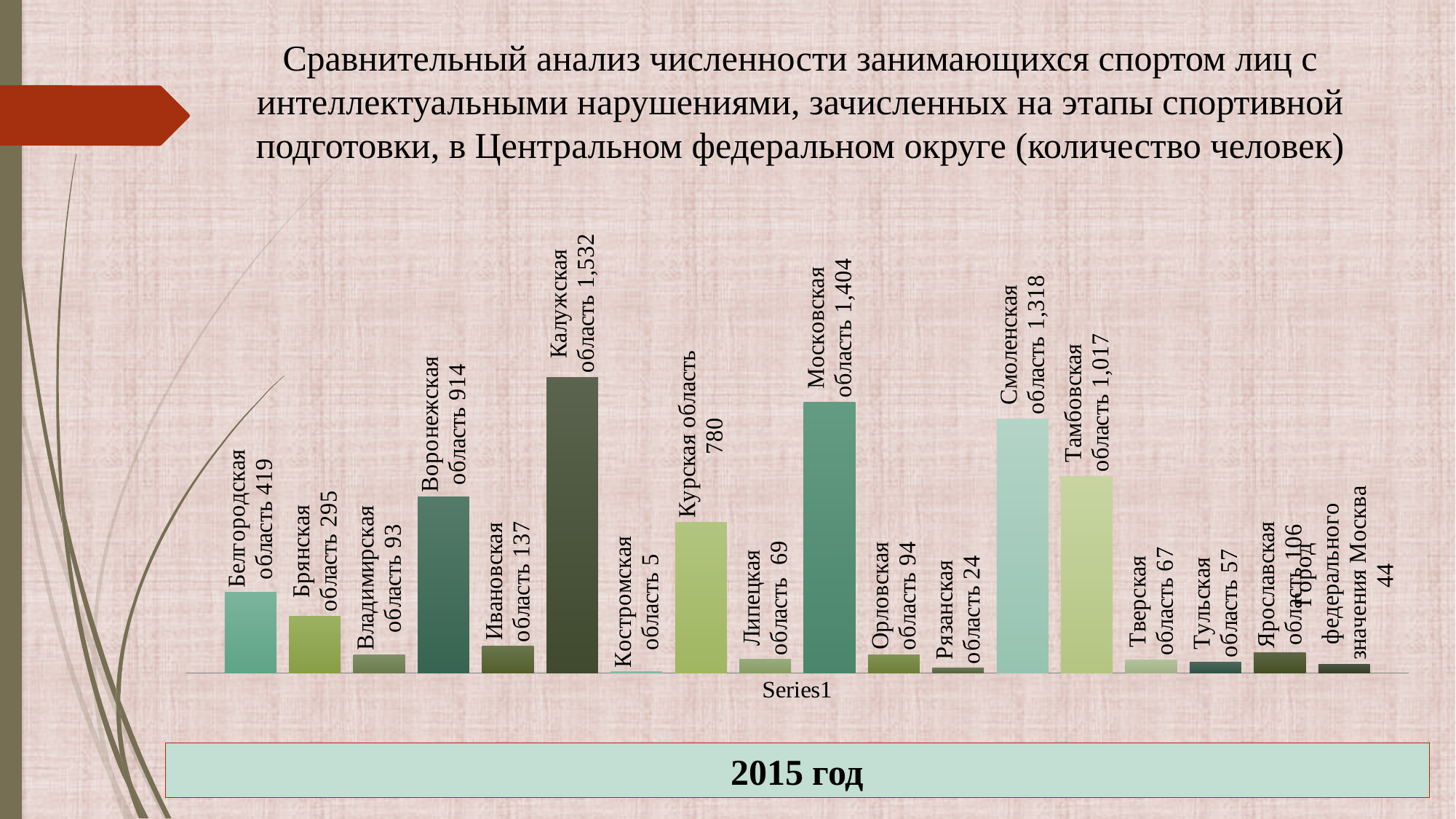

Сравнительный анализ численности занимающихся спортом лиц с интеллектуальными нарушениями, зачисленных на этапы спортивной подготовки, в Центральном федеральном округе (количество человек)

### Chart

| Category | Белгородская область | Брянская область | Владимирская область | Воронежская область | Ивановская область | Калужская область | Костромская область | Курская область | Липецкая область  | Московская область | Орловская область | Рязанская область | Смоленская область | Тамбовская область | Тверская область | Тульская область | Ярославская область | Город федерального значения Москва |
|---|---|---|---|---|---|---|---|---|---|---|---|---|---|---|---|---|---|---|
|  | 419.0 | 295.0 | 93.0 | 914.0 | 137.0 | 1532.0 | 5.0 | 780.0 | 69.0 | 1404.0 | 94.0 | 24.0 | 1318.0 | 1017.0 | 67.0 | 57.0 | 106.0 | 44.0 |
2015 год